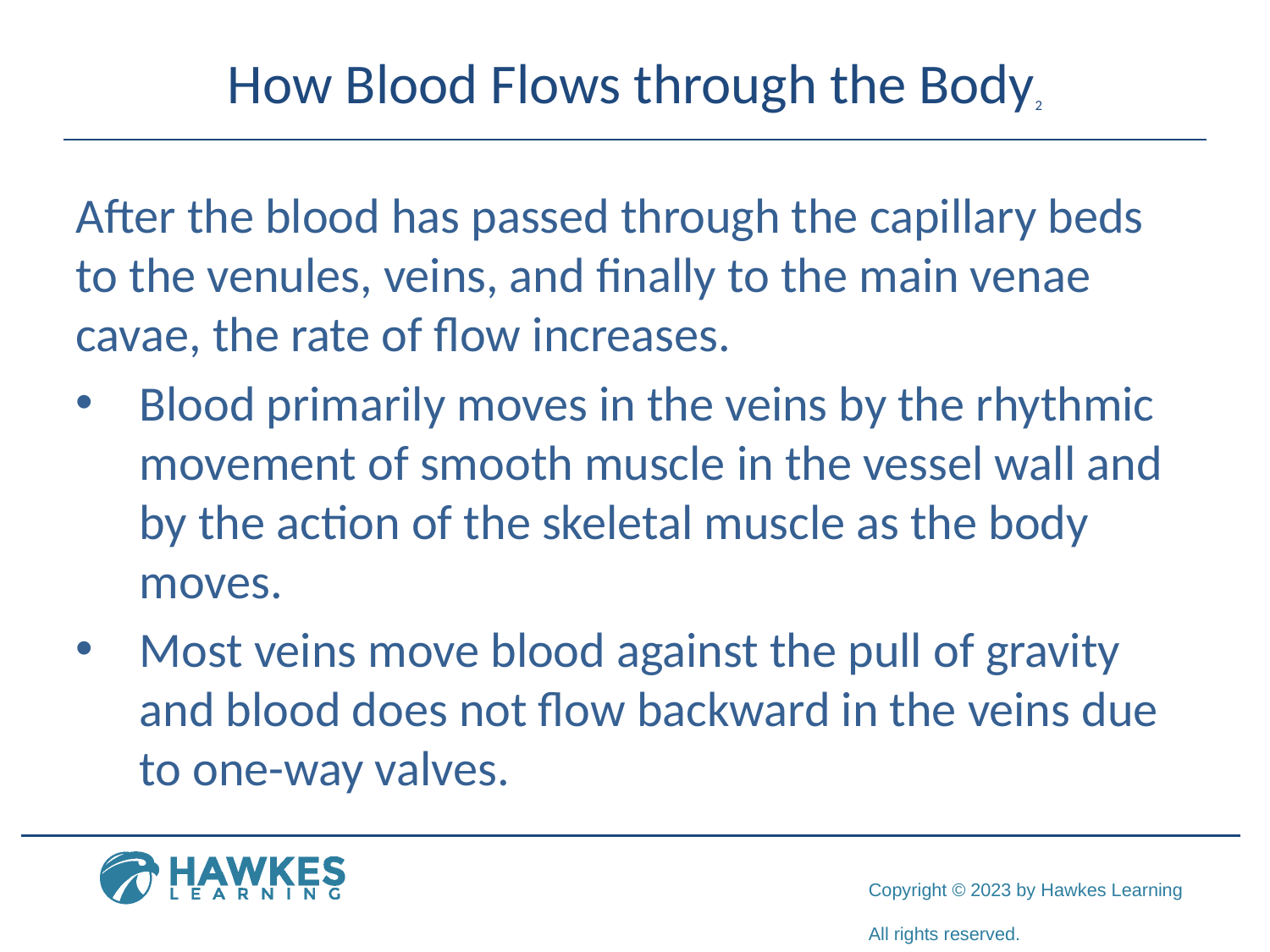

# How Blood Flows through the Body2
After the blood has passed through the capillary beds to the venules, veins, and finally to the main venae cavae, the rate of flow increases.
Blood primarily moves in the veins by the rhythmic movement of smooth muscle in the vessel wall and by the action of the skeletal muscle as the body moves.
Most veins move blood against the pull of gravity and blood does not flow backward in the veins due to one-way valves.